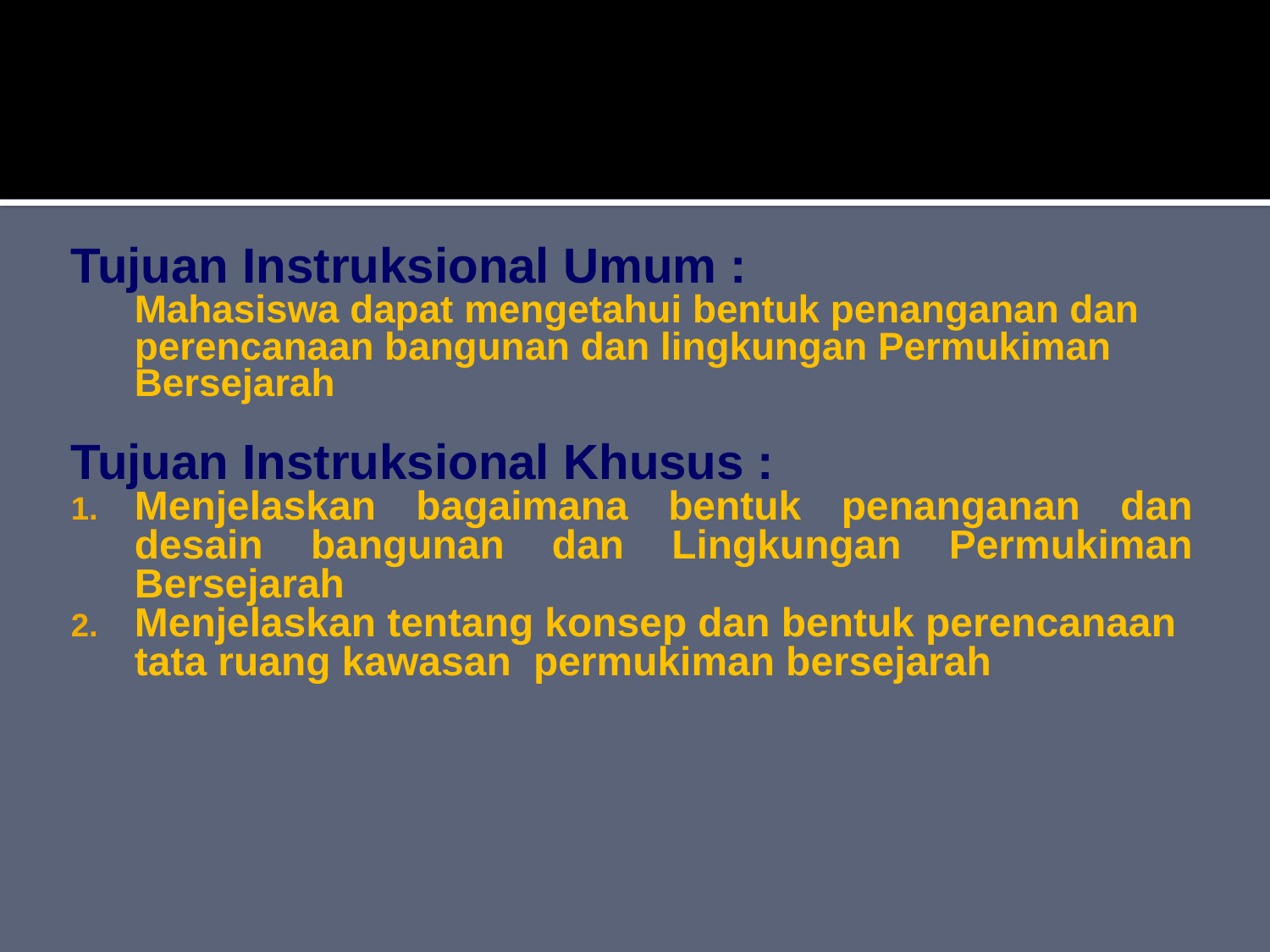

Tujuan Instruksional Umum :
	Mahasiswa dapat mengetahui bentuk penanganan dan perencanaan bangunan dan lingkungan Permukiman Bersejarah

Tujuan Instruksional Khusus :
Menjelaskan bagaimana bentuk penanganan dan desain bangunan dan Lingkungan Permukiman Bersejarah
Menjelaskan tentang konsep dan bentuk perencanaan tata ruang kawasan  permukiman bersejarah